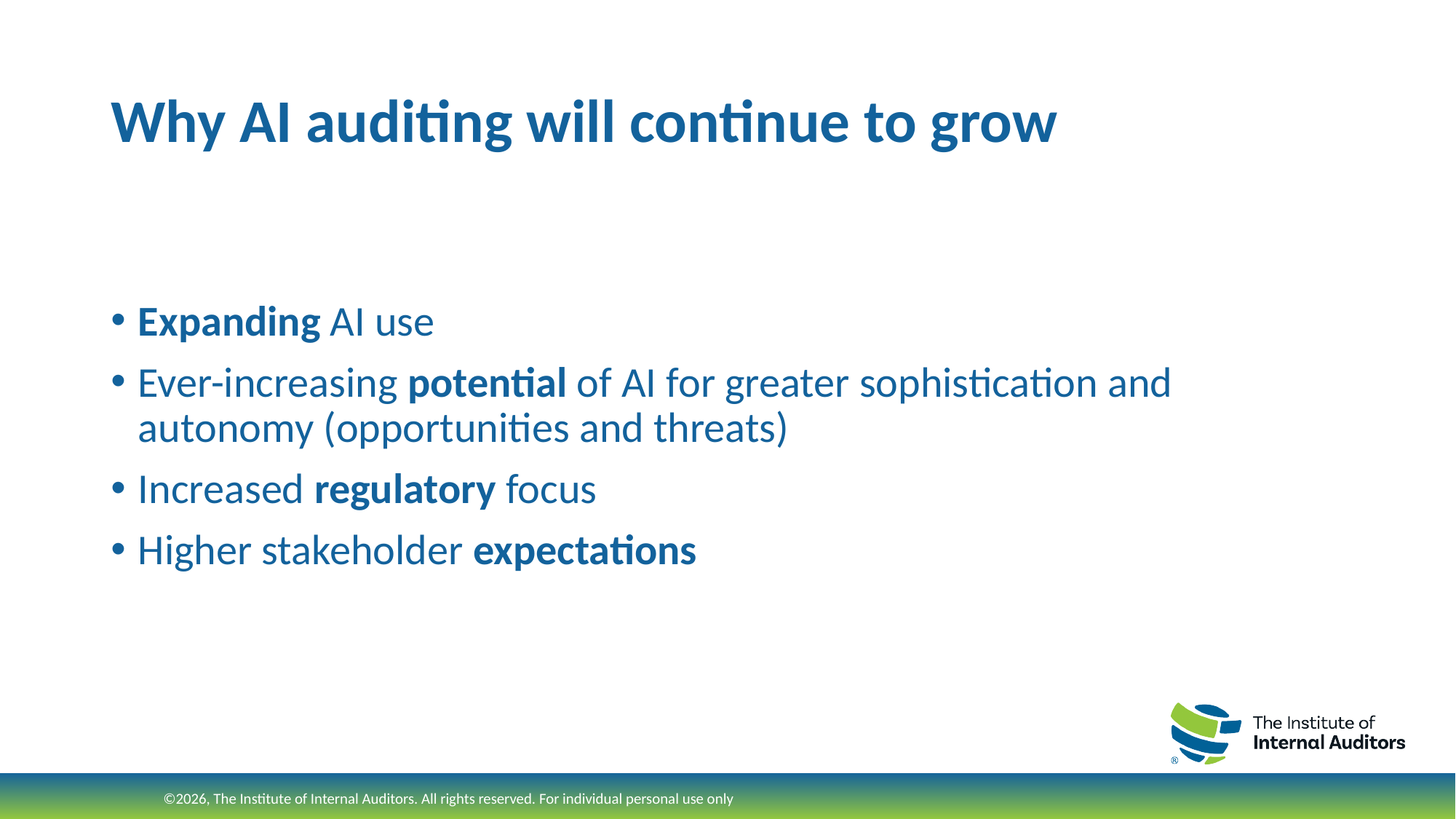

# Why AI auditing will continue to grow
Expanding AI use
Ever-increasing potential of AI for greater sophistication and autonomy (opportunities and threats)
Increased regulatory focus
Higher stakeholder expectations
©2026, The Institute of Internal Auditors. All rights reserved. For individual personal use only